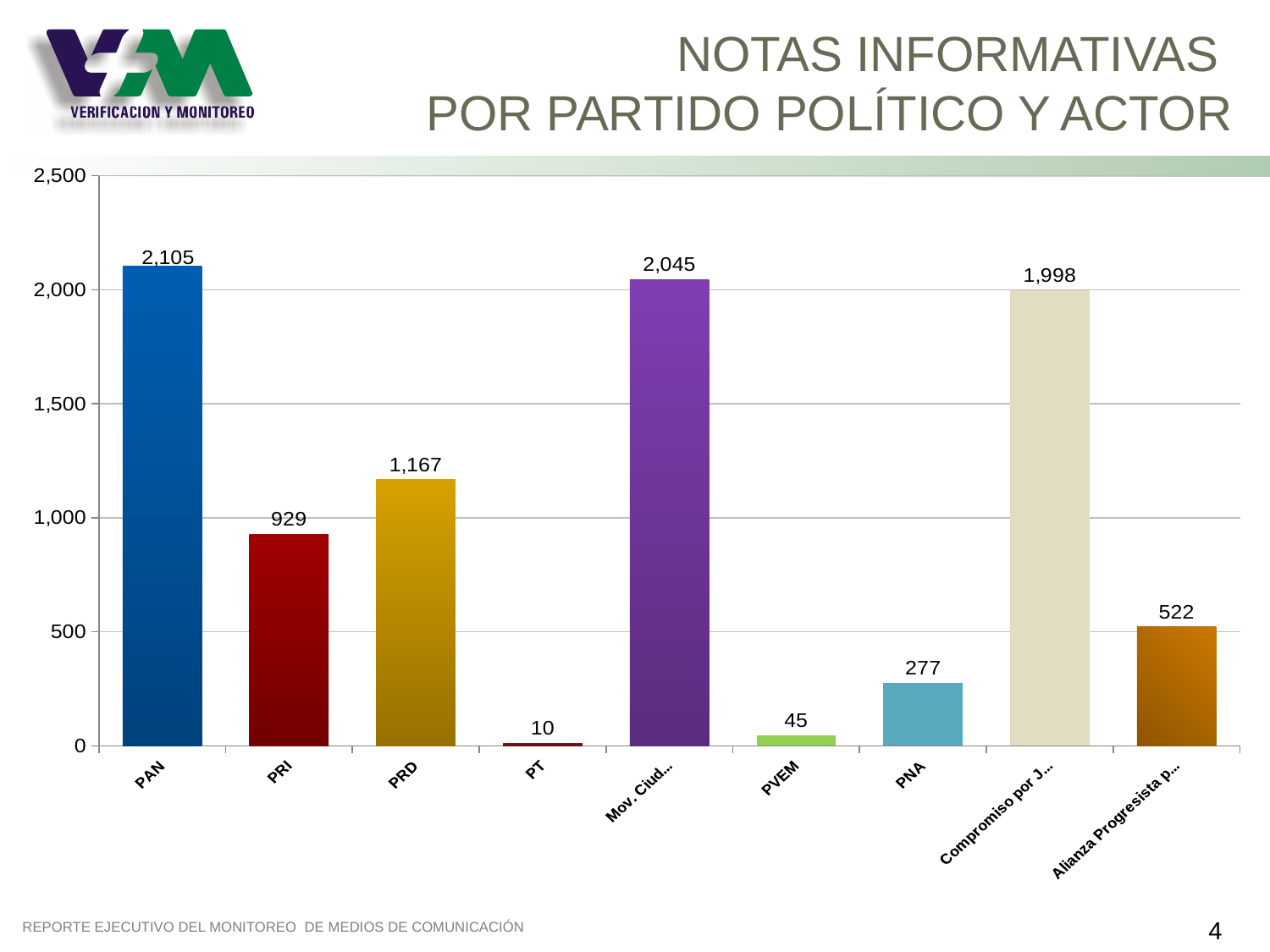

# NOTAS INFORMATIVAS POR PARTIDO POLÍTICO Y ACTOR

### Chart

| Category | Total |
|---|---|
| PAN | 2105.0 |
| PRI | 929.0 |
| PRD | 1167.0 |
| PT | 10.0 |
| Mov. Ciudadano | 2045.0 |
| PVEM | 45.0 |
| PNA | 277.0 |
| Compromiso por Jalisco (PRI y PVEM) | 1998.0 |
| Alianza Progresista por Jalisco (PT-Mov. Ciudadano) | 522.0 |
4
REPORTE EJECUTIVO DEL MONITOREO  DE MEDIOS DE COMUNICACIÓN